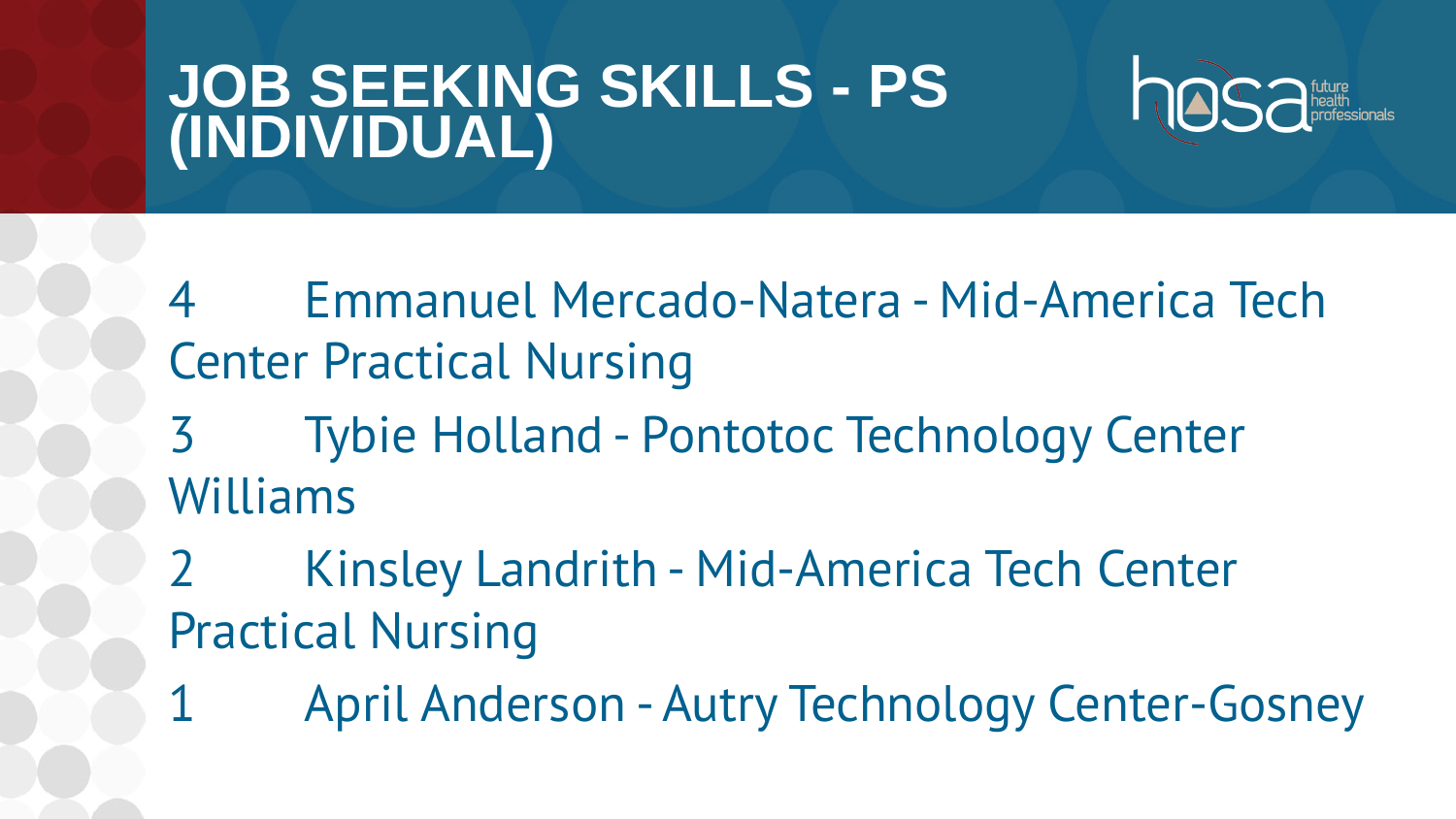

# Job Seeking Skills - PS (INDIVIDUAL)
4	Emmanuel Mercado-Natera - Mid-America Tech Center Practical Nursing
3	Tybie Holland - Pontotoc Technology Center  Williams
2	Kinsley Landrith - Mid-America Tech Center Practical Nursing
1	April Anderson - Autry Technology Center-Gosney